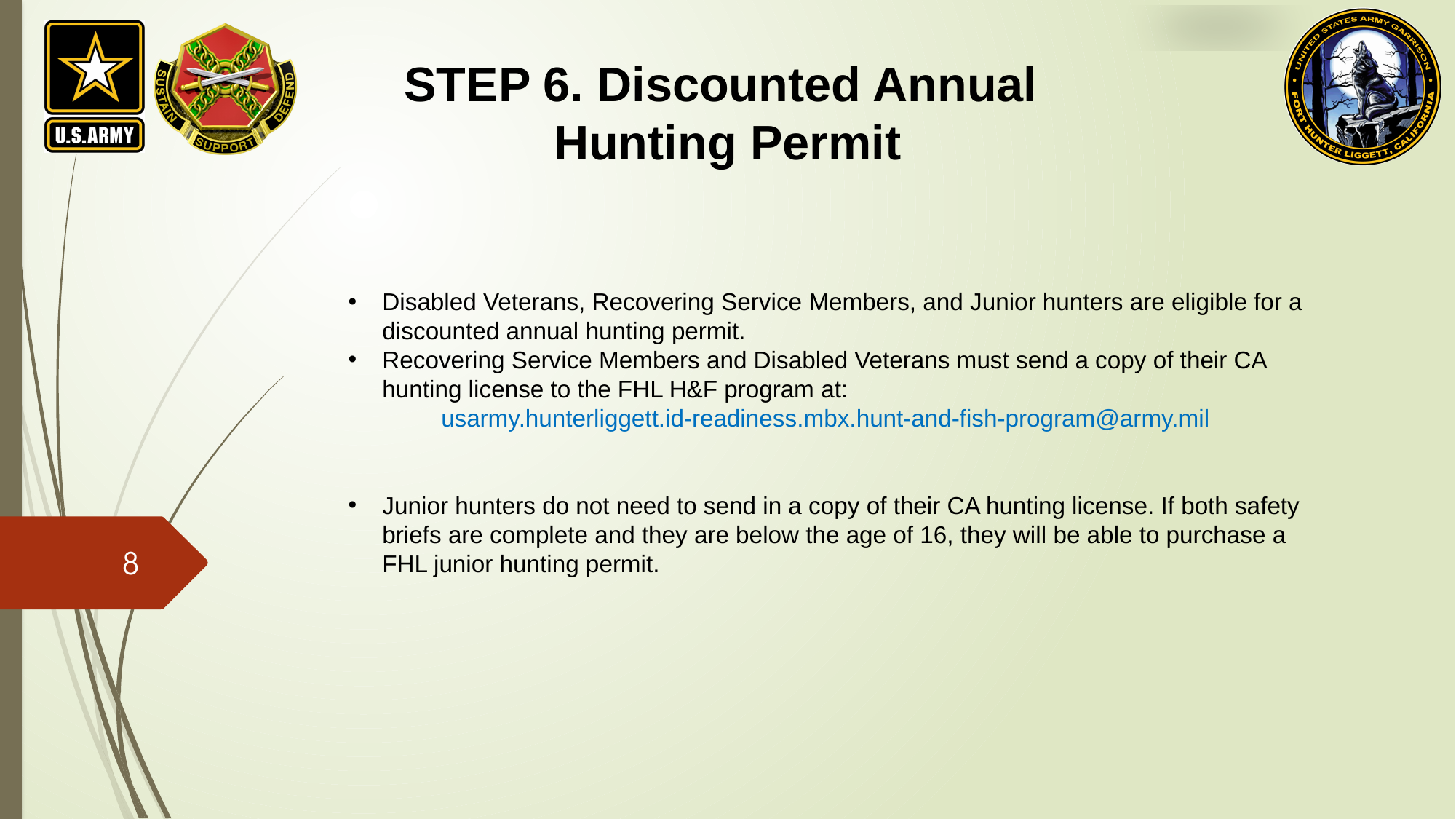

# STEP 6. Discounted Annual Hunting Permit
Disabled Veterans, Recovering Service Members, and Junior hunters are eligible for a discounted annual hunting permit.
Recovering Service Members and Disabled Veterans must send a copy of their CA hunting license to the FHL H&F program at:
usarmy.hunterliggett.id-readiness.mbx.hunt-and-fish-program@army.mil

Junior hunters do not need to send in a copy of their CA hunting license. If both safety briefs are complete and they are below the age of 16, they will be able to purchase a FHL junior hunting permit.

8